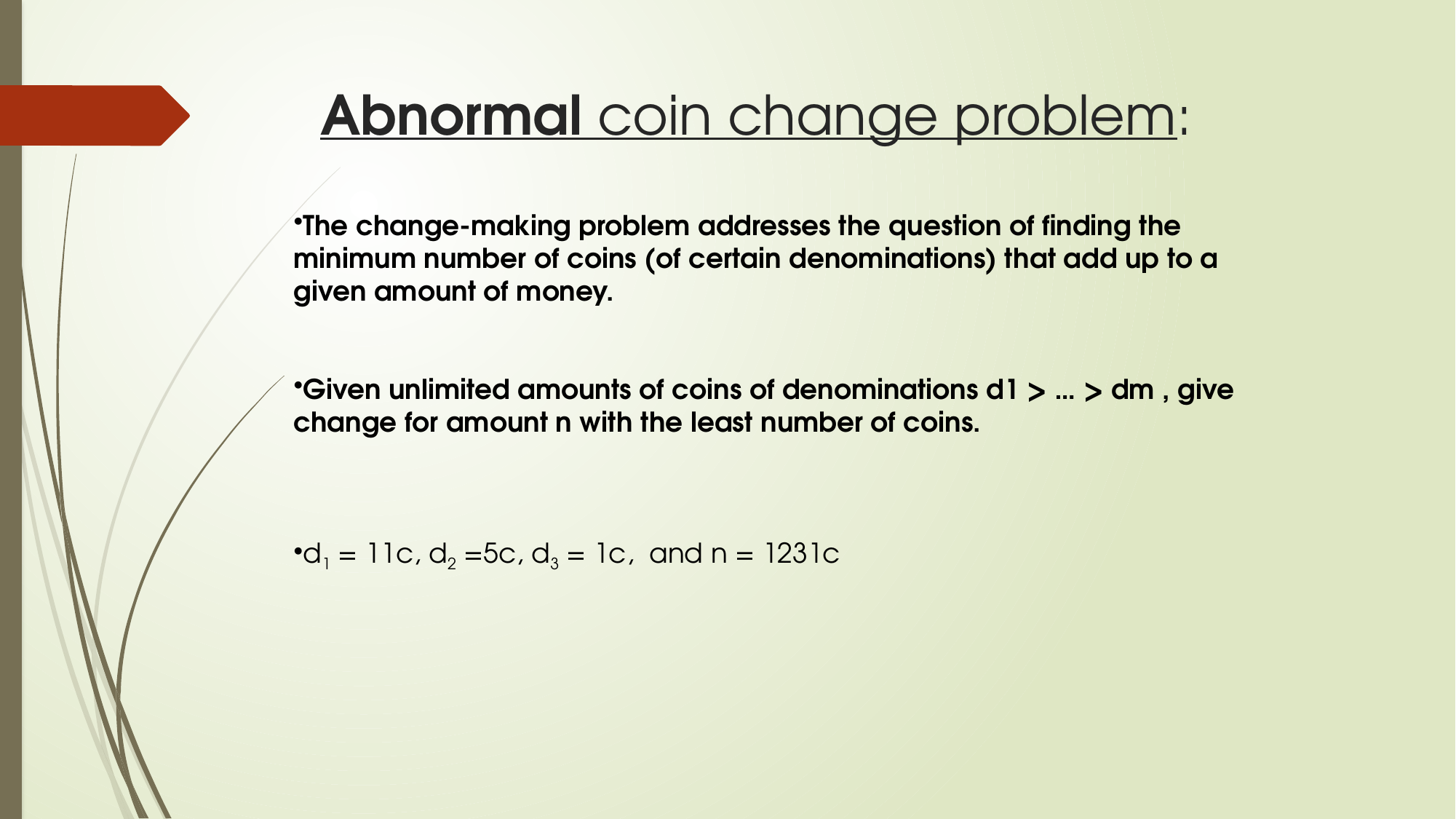

# Abnormal coin change problem:
The change-making problem addresses the question of finding the minimum number of coins (of certain denominations) that add up to a given amount of money.

Given unlimited amounts of coins of denominations d1 > … > dm , give change for amount n with the least number of coins.

d1 = 11c, d2 =5c, d3 = 1c,  and n = 1231c